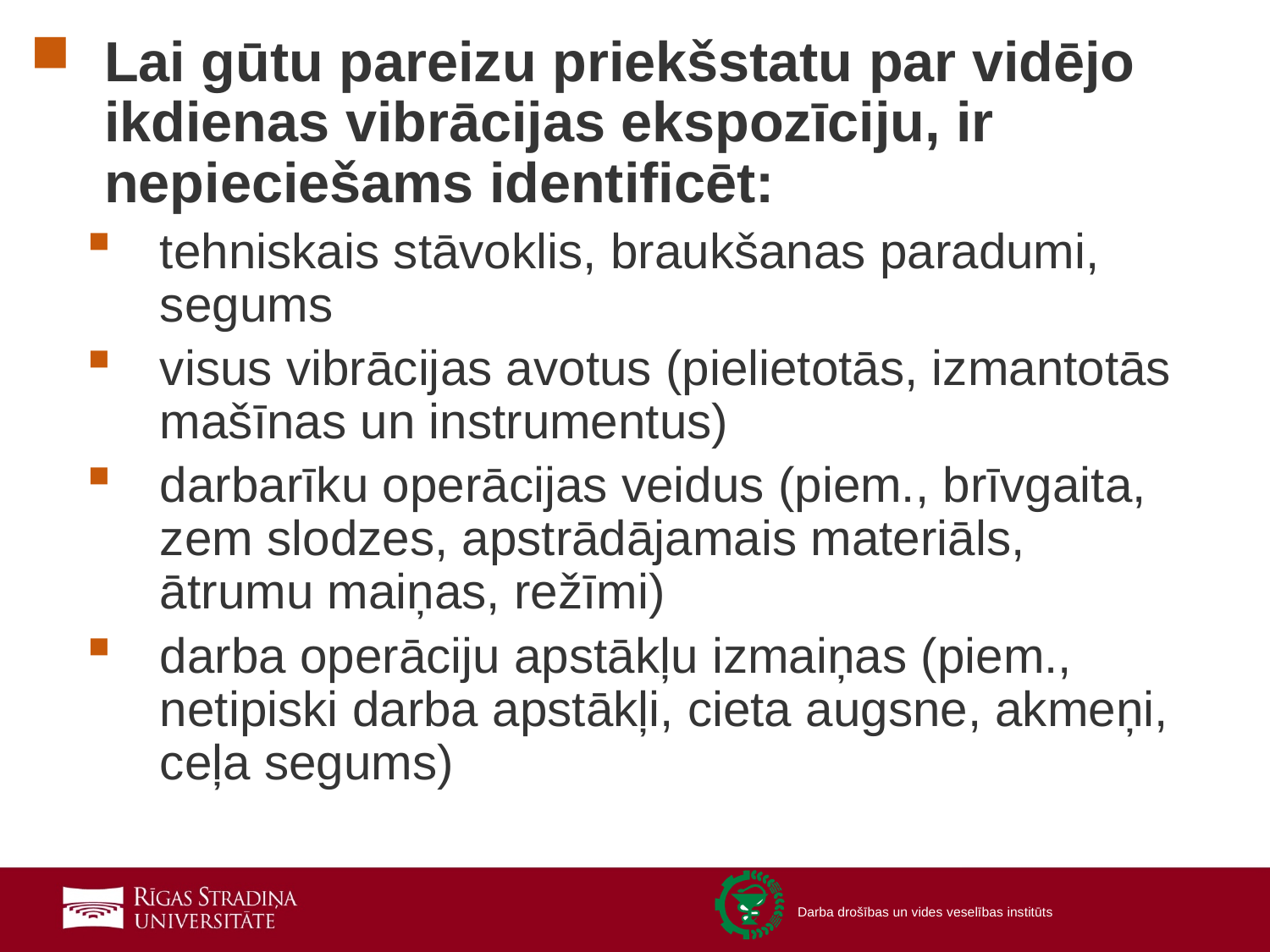

Lai gūtu pareizu priekšstatu par vidējo ikdienas vibrācijas ekspozīciju, ir nepieciešams identificēt:
tehniskais stāvoklis, braukšanas paradumi, segums
visus vibrācijas avotus (pielietotās, izmantotās mašīnas un instrumentus)
darbarīku operācijas veidus (piem., brīvgaita, zem slodzes, apstrādājamais materiāls, ātrumu maiņas, režīmi)
darba operāciju apstākļu izmaiņas (piem., netipiski darba apstākļi, cieta augsne, akmeņi, ceļa segums)